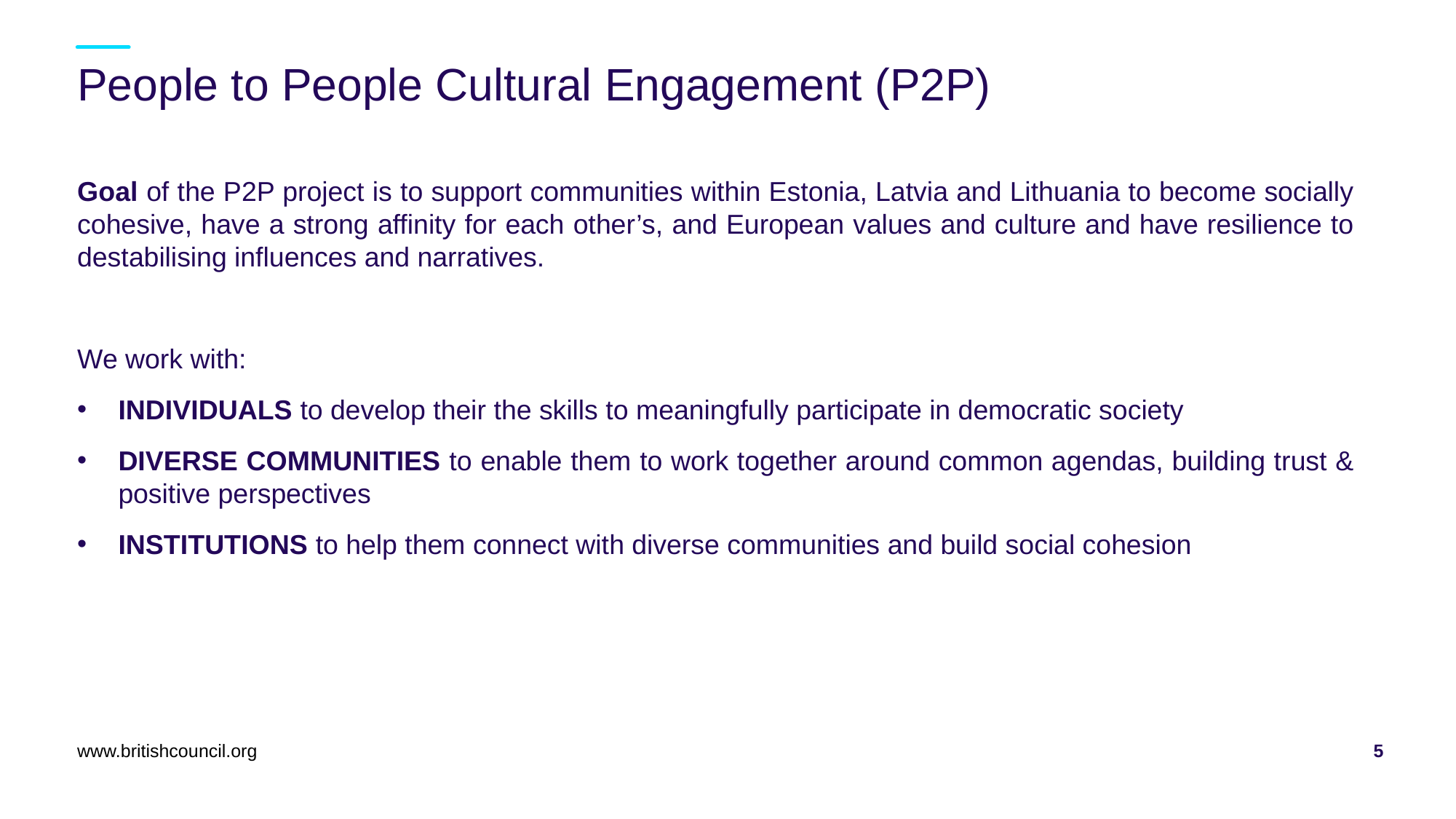

# People to People Cultural Engagement (P2P)
Goal of the P2P project is to support communities within Estonia, Latvia and Lithuania to become socially cohesive, have a strong affinity for each other’s, and European values and culture and have resilience to destabilising influences and narratives.

We work with:
INDIVIDUALS to develop their the skills to meaningfully participate in democratic society
DIVERSE COMMUNITIES to enable them to work together around common agendas, building trust & positive perspectives
INSTITUTIONS to help them connect with diverse communities and build social cohesion
www.britishcouncil.org
5